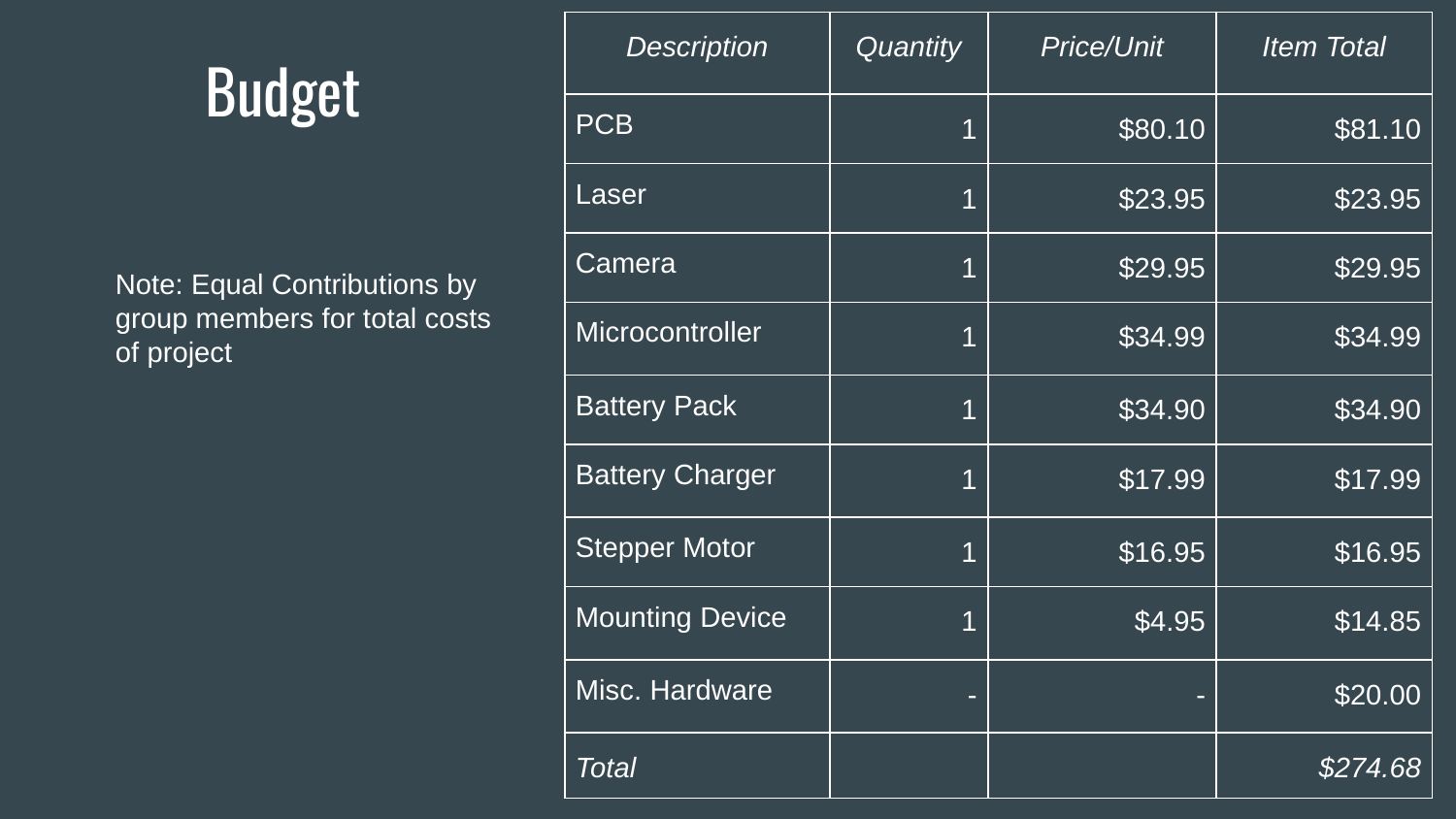

| Description | Quantity | Price/Unit | Item Total |
| --- | --- | --- | --- |
| PCB | 1 | $80.10 | $81.10 |
| Laser | 1 | $23.95 | $23.95 |
| Camera | 1 | $29.95 | $29.95 |
| Microcontroller | 1 | $34.99 | $34.99 |
| Battery Pack | 1 | $34.90 | $34.90 |
| Battery Charger | 1 | $17.99 | $17.99 |
| Stepper Motor | 1 | $16.95 | $16.95 |
| Mounting Device | 1 | $4.95 | $14.85 |
| Misc. Hardware | - | - | $20.00 |
| Total |  |  | $274.68 |
Budget
Note: Equal Contributions by group members for total costs of project